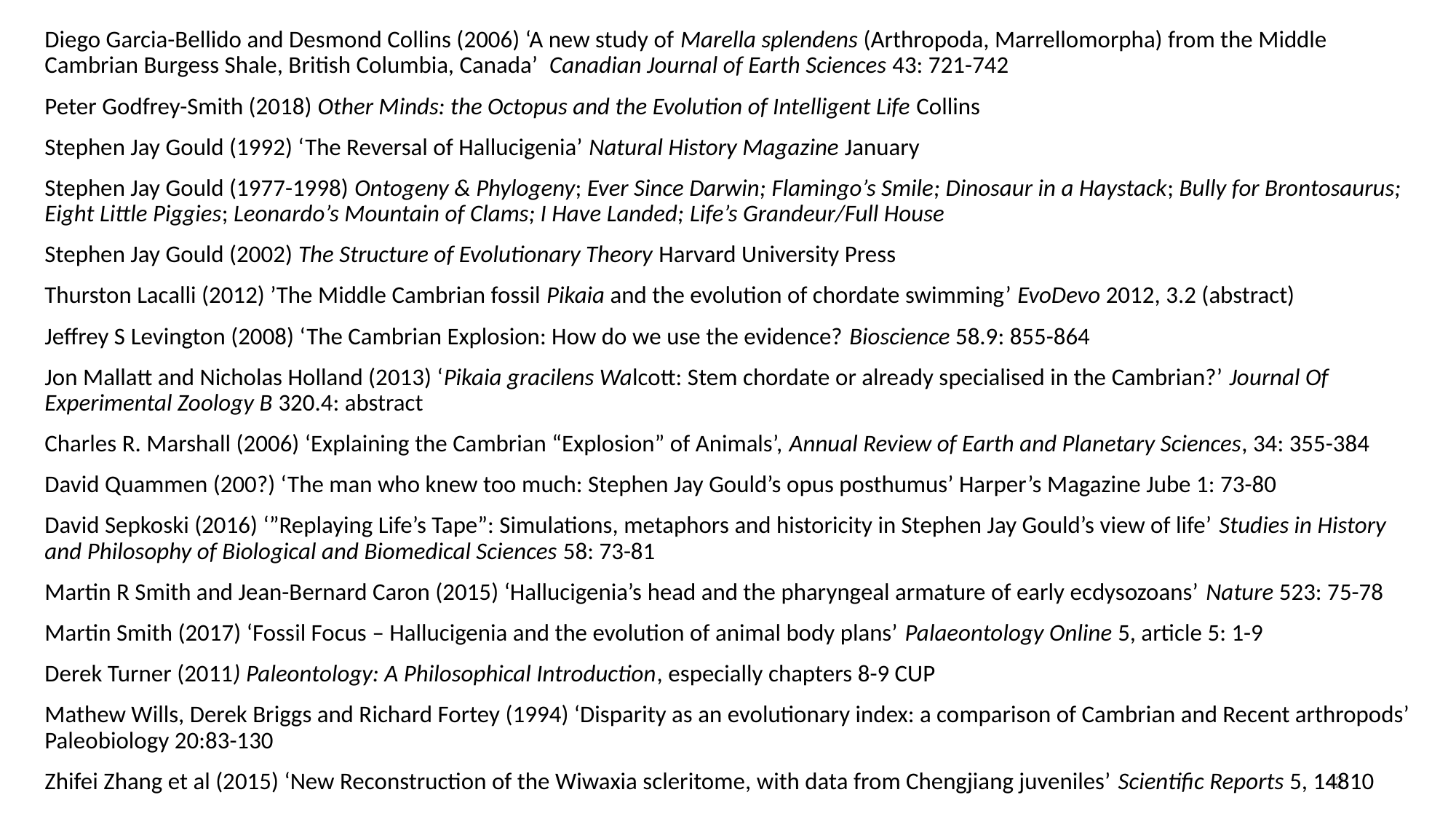

Diego Garcia-Bellido and Desmond Collins (2006) ‘A new study of Marella splendens (Arthropoda, Marrellomorpha) from the Middle Cambrian Burgess Shale, British Columbia, Canada’  Canadian Journal of Earth Sciences 43: 721-742
Peter Godfrey-Smith (2018) Other Minds: the Octopus and the Evolution of Intelligent Life Collins
Stephen Jay Gould (1992) ‘The Reversal of Hallucigenia’ Natural History Magazine January
Stephen Jay Gould (1977-1998) Ontogeny & Phylogeny; Ever Since Darwin; Flamingo’s Smile; Dinosaur in a Haystack; Bully for Brontosaurus; Eight Little Piggies; Leonardo’s Mountain of Clams; I Have Landed; Life’s Grandeur/Full House
Stephen Jay Gould (2002) The Structure of Evolutionary Theory Harvard University Press
Thurston Lacalli (2012) ’The Middle Cambrian fossil Pikaia and the evolution of chordate swimming’ EvoDevo 2012, 3.2 (abstract)
Jeffrey S Levington (2008) ‘The Cambrian Explosion: How do we use the evidence? Bioscience 58.9: 855-864
Jon Mallatt and Nicholas Holland (2013) ‘Pikaia gracilens Walcott: Stem chordate or already specialised in the Cambrian?’ Journal Of Experimental Zoology B 320.4: abstract
Charles R. Marshall (2006) ‘Explaining the Cambrian “Explosion” of Animals’, Annual Review of Earth and Planetary Sciences, 34: 355-384
David Quammen (200?) ‘The man who knew too much: Stephen Jay Gould’s opus posthumus’ Harper’s Magazine Jube 1: 73-80
David Sepkoski (2016) ‘”Replaying Life’s Tape”: Simulations, metaphors and historicity in Stephen Jay Gould’s view of life’ Studies in History and Philosophy of Biological and Biomedical Sciences 58: 73-81
Martin R Smith and Jean-Bernard Caron (2015) ‘Hallucigenia’s head and the pharyngeal armature of early ecdysozoans’ Nature 523: 75-78
Martin Smith (2017) ‘Fossil Focus – Hallucigenia and the evolution of animal body plans’ Palaeontology Online 5, article 5: 1-9
Derek Turner (2011) Paleontology: A Philosophical Introduction, especially chapters 8-9 CUP
Mathew Wills, Derek Briggs and Richard Fortey (1994) ‘Disparity as an evolutionary index: a comparison of Cambrian and Recent arthropods’ Paleobiology 20:83-130
Zhifei Zhang et al (2015) ‘New Reconstruction of the Wiwaxia scleritome, with data from Chengjiang juveniles’ Scientific Reports 5, 14810
42